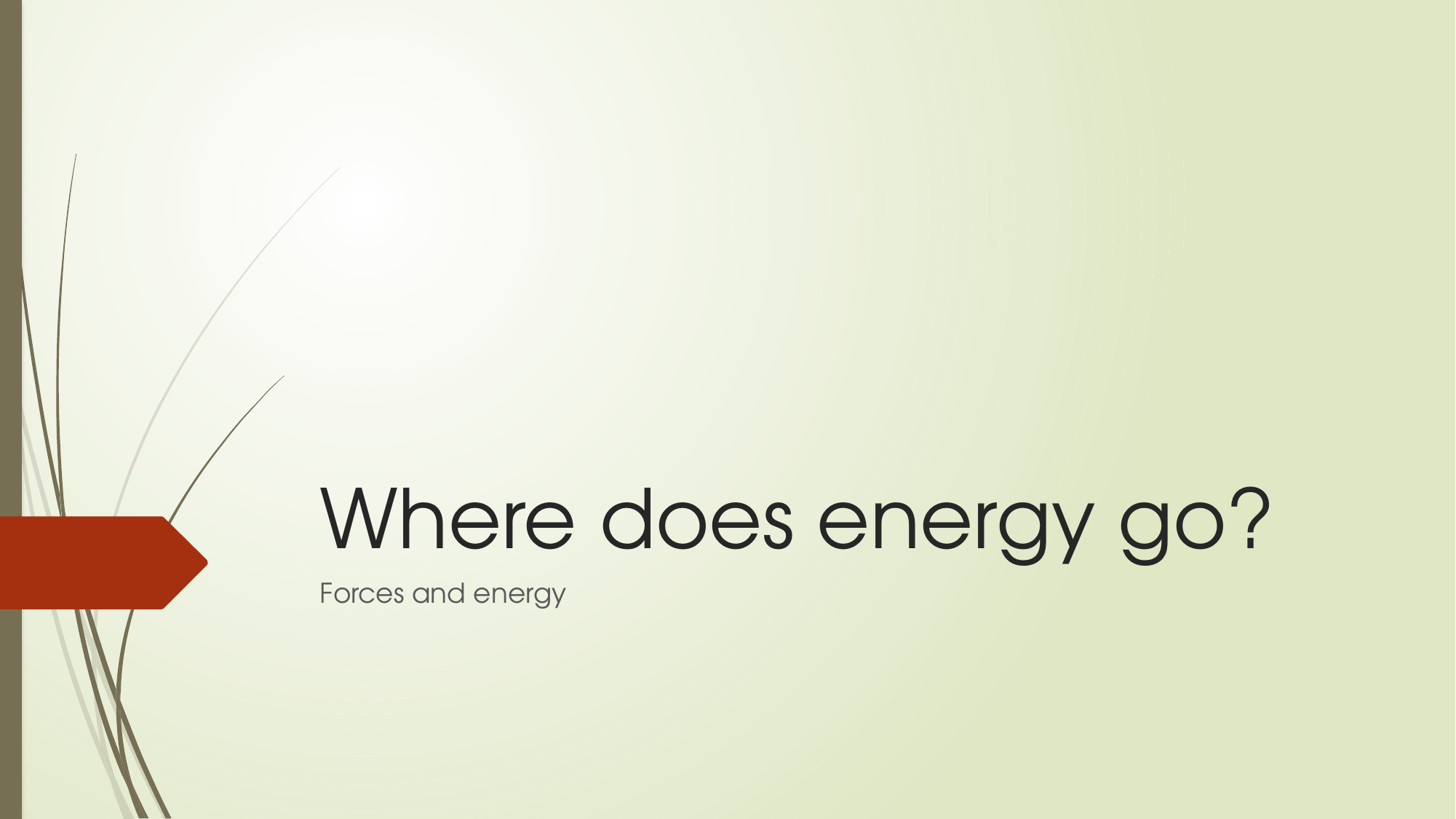

# Where does energy go?
Forces and energy